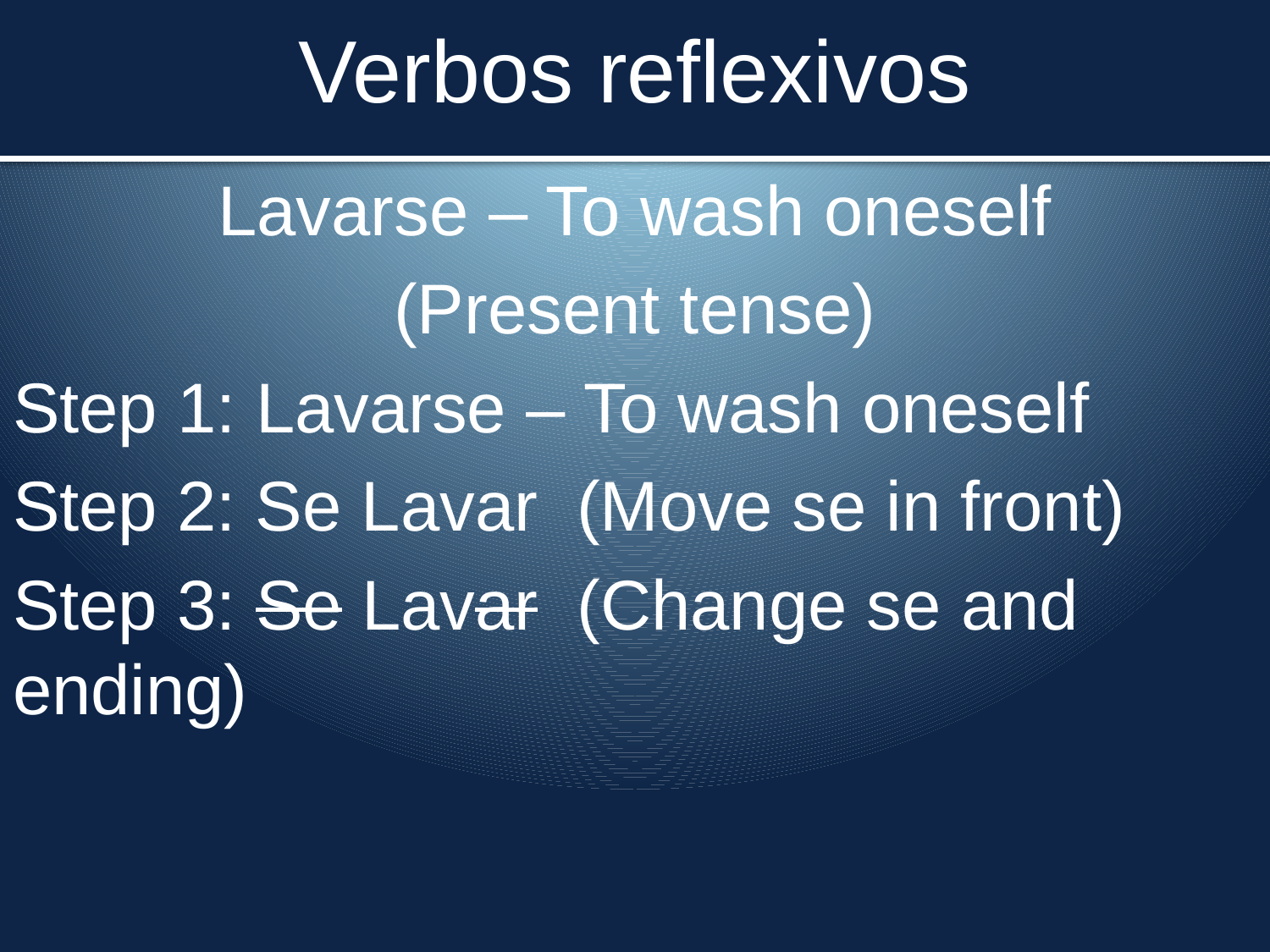

# Verbos reflexivos
Lavarse – To wash oneself
(Present tense)
Step 1: Lavarse – To wash oneself
Step 2: Se Lavar  (Move se in front)
Step 3: Se Lavar  (Change se and ending)